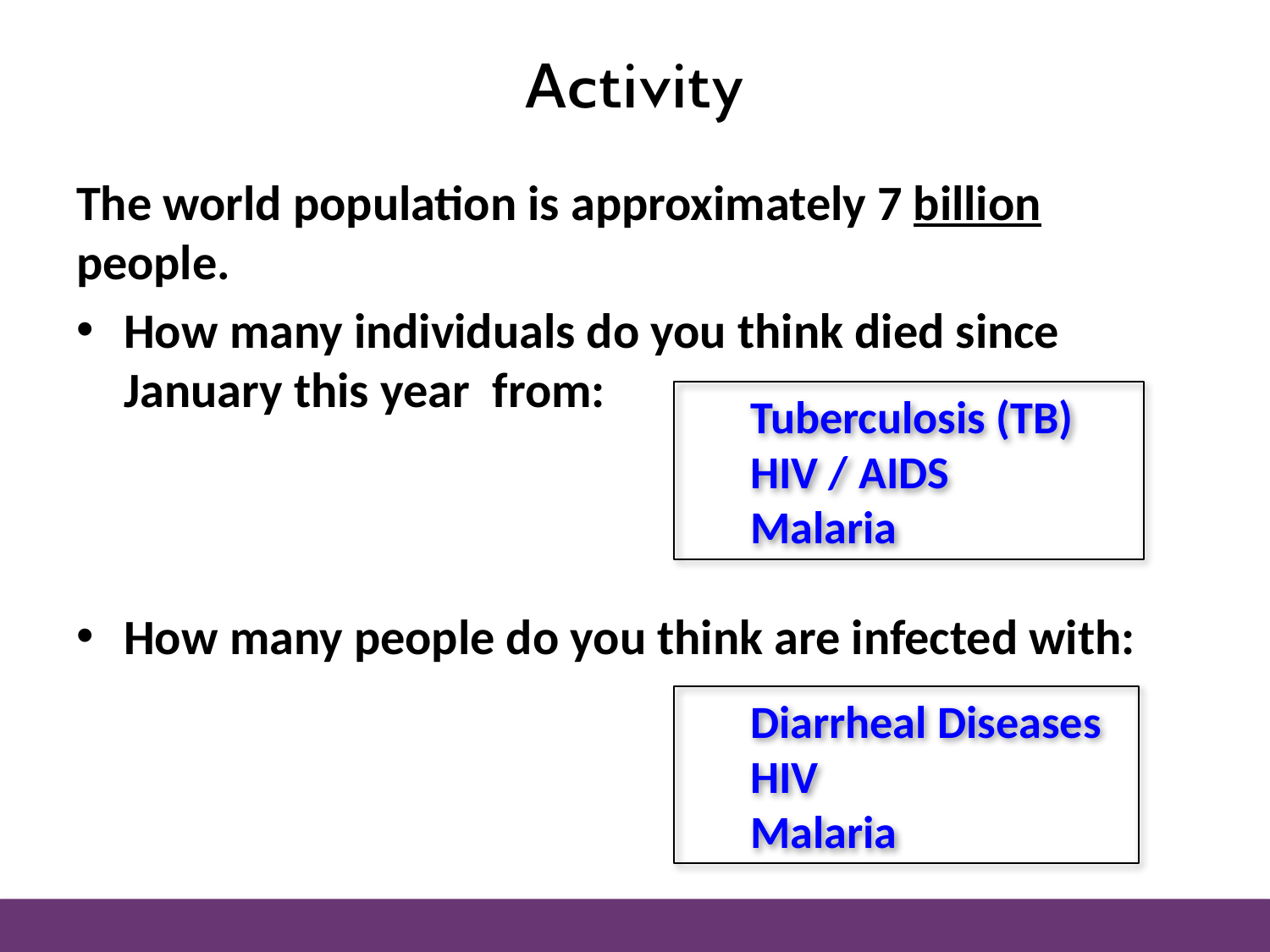

# Activity
The world population is approximately 7 billion people.
How many individuals do you think died since January this year  from:

How many people do you think are infected with:
Tuberculosis (TB)
HIV / AIDS
Malaria
Diarrheal Diseases
HIV
Malaria